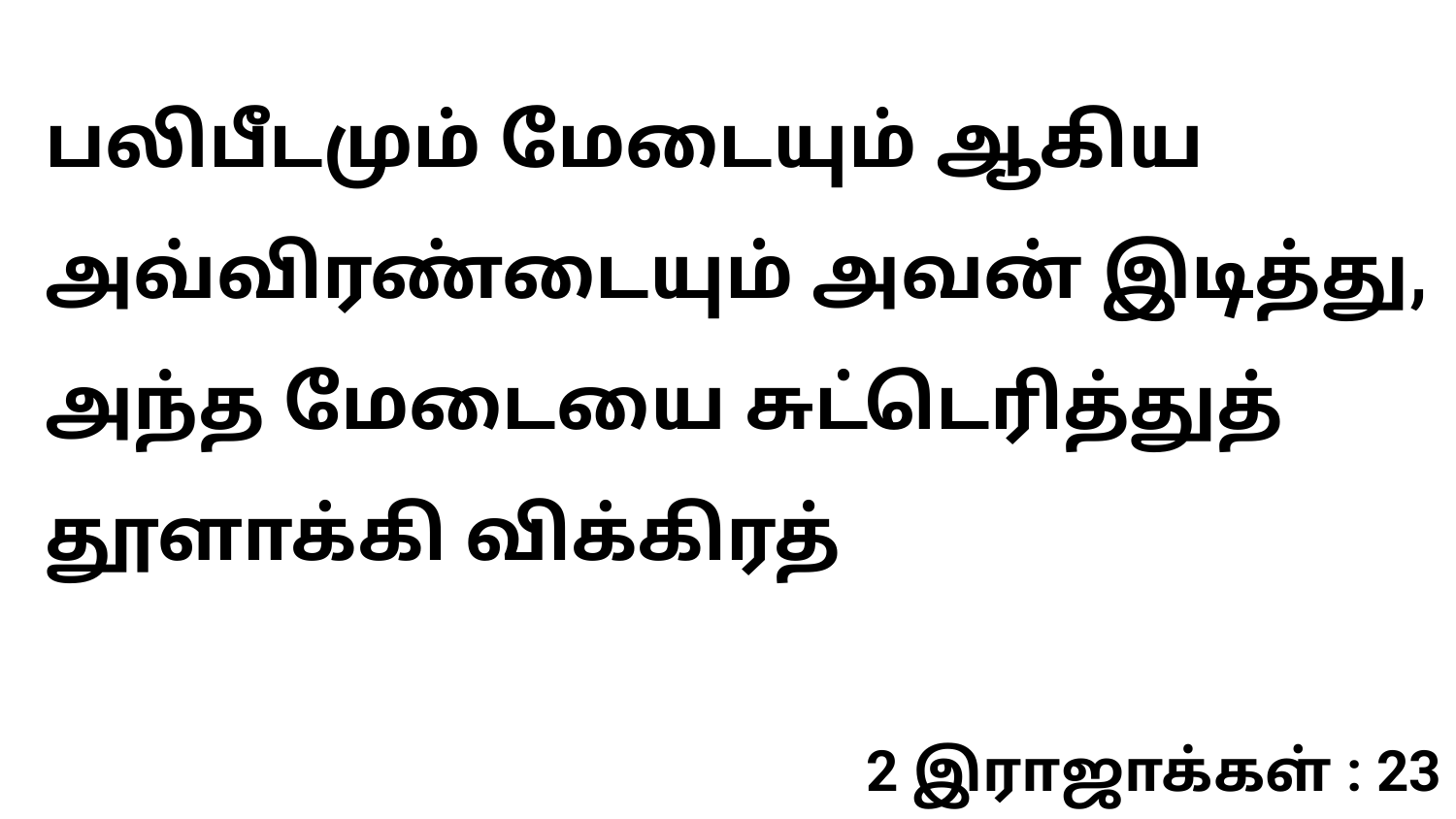

பலிபீடமும் மேடையும் ஆகிய அவ்விரண்டையும் அவன் இடித்து, அந்த மேடையை சுட்டெரித்துத் தூளாக்கி விக்கிரத்
2 இராஜாக்கள் : 23